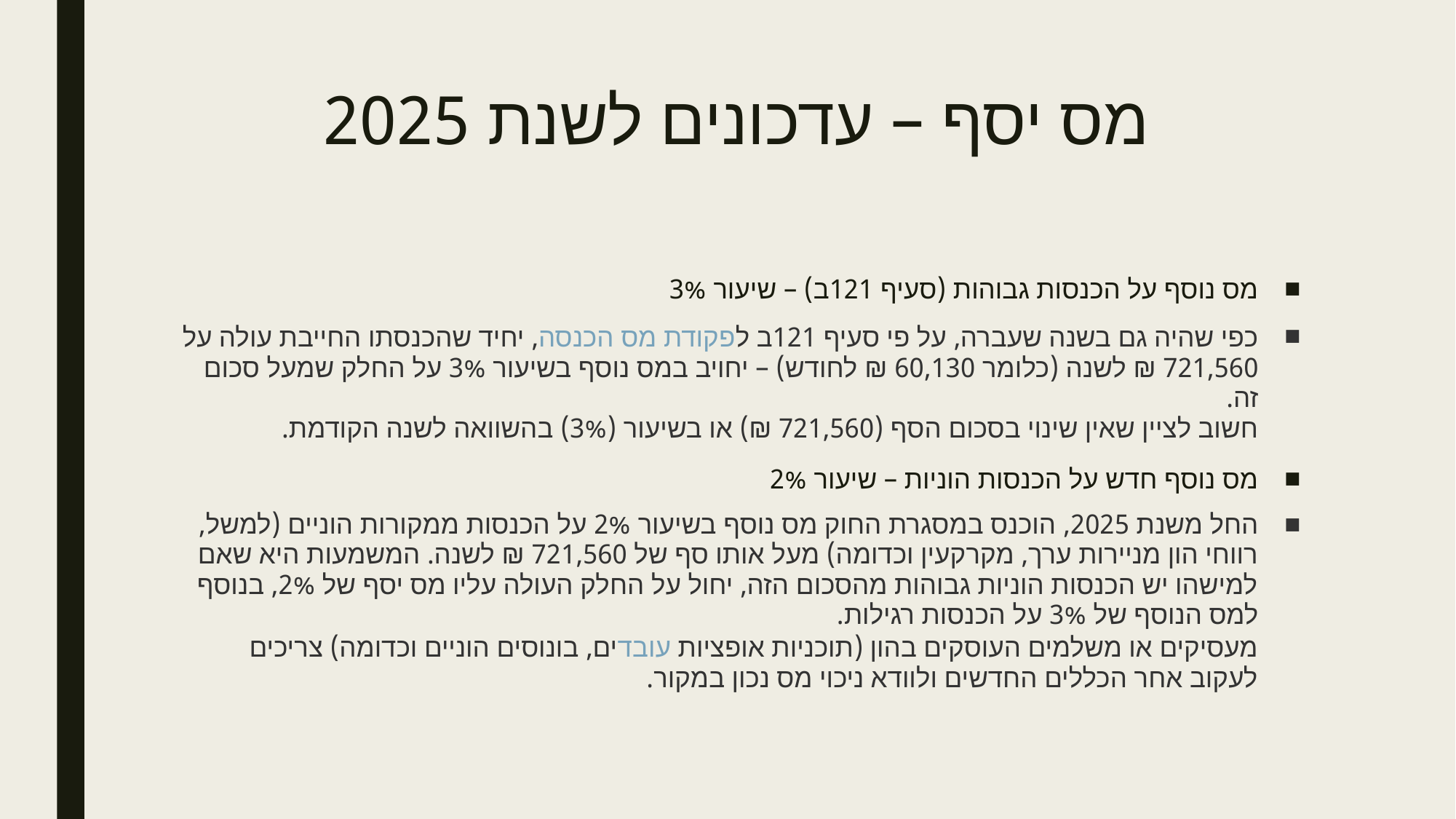

# מס יסף – עדכונים לשנת 2025
מס נוסף על הכנסות גבוהות (סעיף 121ב) – שיעור 3%
כפי שהיה גם בשנה שעברה, על פי סעיף 121ב לפקודת מס הכנסה, יחיד שהכנסתו החייבת עולה על 721,560 ₪ לשנה (כלומר 60,130 ₪ לחודש) – יחויב במס נוסף בשיעור 3% על החלק שמעל סכום זה.
חשוב לציין שאין שינוי בסכום הסף (721,560 ₪) או בשיעור (3%) בהשוואה לשנה הקודמת.
מס נוסף חדש על הכנסות הוניות – שיעור 2%
החל משנת 2025, הוכנס במסגרת החוק מס נוסף בשיעור 2% על הכנסות ממקורות הוניים (למשל, רווחי הון מניירות ערך, מקרקעין וכדומה) מעל אותו סף של 721,560 ₪ לשנה. המשמעות היא שאם למישהו יש הכנסות הוניות גבוהות מהסכום הזה, יחול על החלק העולה עליו מס יסף של 2%, בנוסף למס הנוסף של 3% על הכנסות רגילות.
מעסיקים או משלמים העוסקים בהון (תוכניות אופציות עובדים, בונוסים הוניים וכדומה) צריכים לעקוב אחר הכללים החדשים ולוודא ניכוי מס נכון במקור.